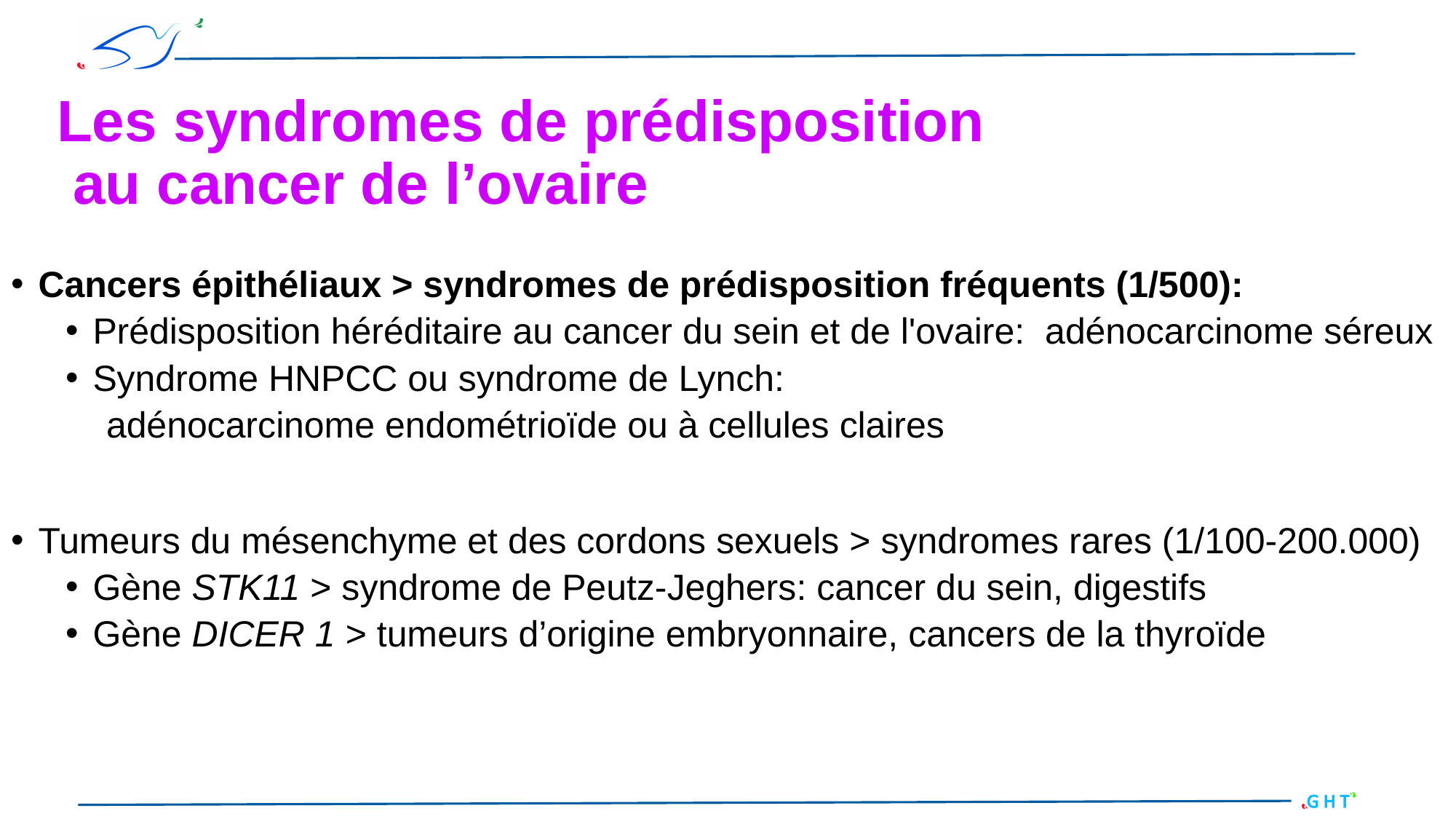

# Les syndromes de prédisposition au cancer de l’ovaire
Cancers épithéliaux > syndromes de prédisposition fréquents (1/500):
Prédisposition héréditaire au cancer du sein et de l'ovaire:  adénocarcinome séreux
Syndrome HNPCC ou syndrome de Lynch:
    adénocarcinome endométrioïde ou à cellules claires

Tumeurs du mésenchyme et des cordons sexuels > syndromes rares (1/100-200.000)
Gène STK11 > syndrome de Peutz-Jeghers: cancer du sein, digestifs
Gène DICER 1 > tumeurs d’origine embryonnaire, cancers de la thyroïde